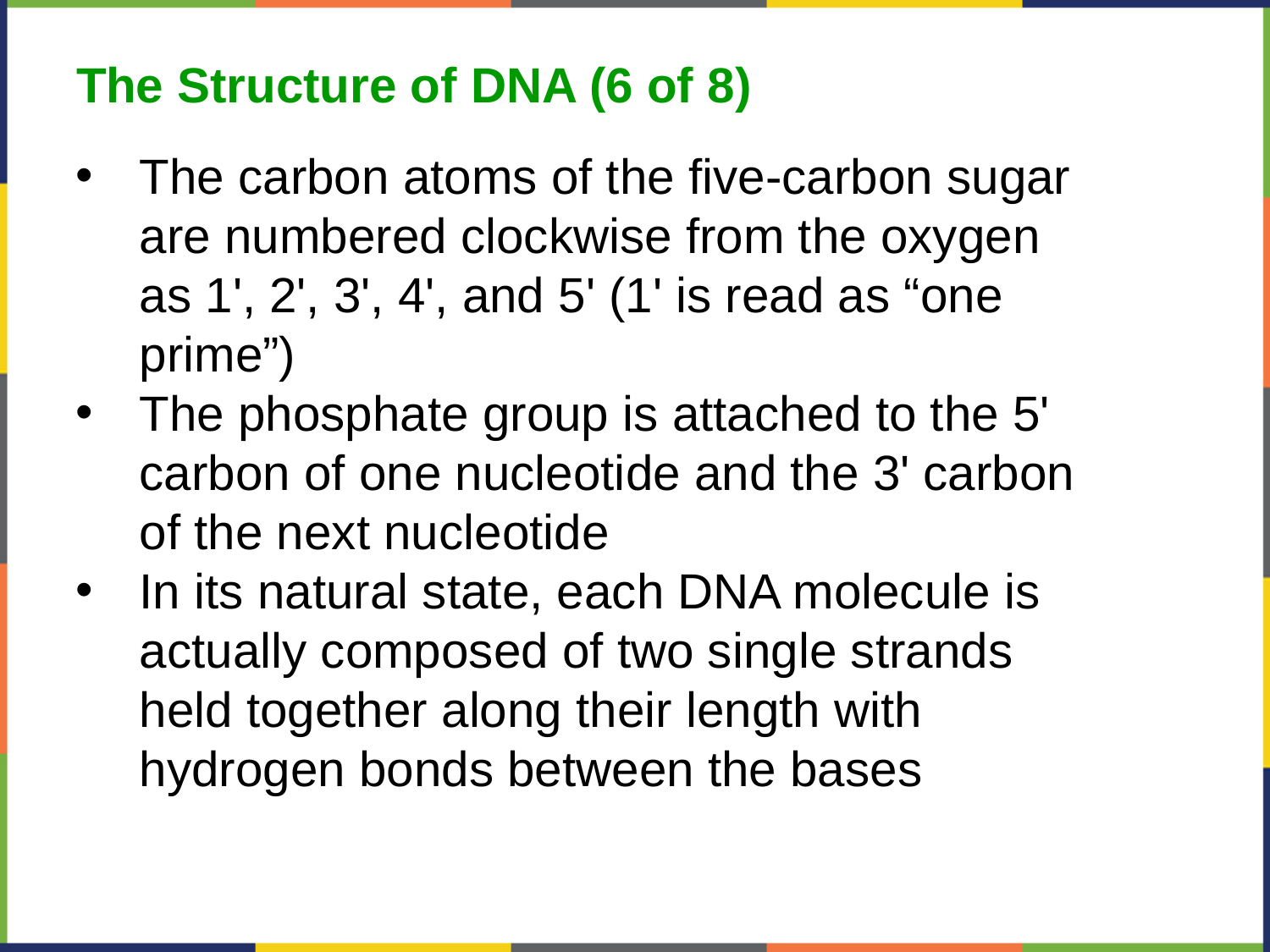

The Structure of DNA (6 of 8)
The carbon atoms of the five-carbon sugar are numbered clockwise from the oxygen as 1', 2', 3', 4', and 5' (1' is read as “one prime”)
The phosphate group is attached to the 5' carbon of one nucleotide and the 3' carbon of the next nucleotide
In its natural state, each DNA molecule is actually composed of two single strands held together along their length with hydrogen bonds between the bases